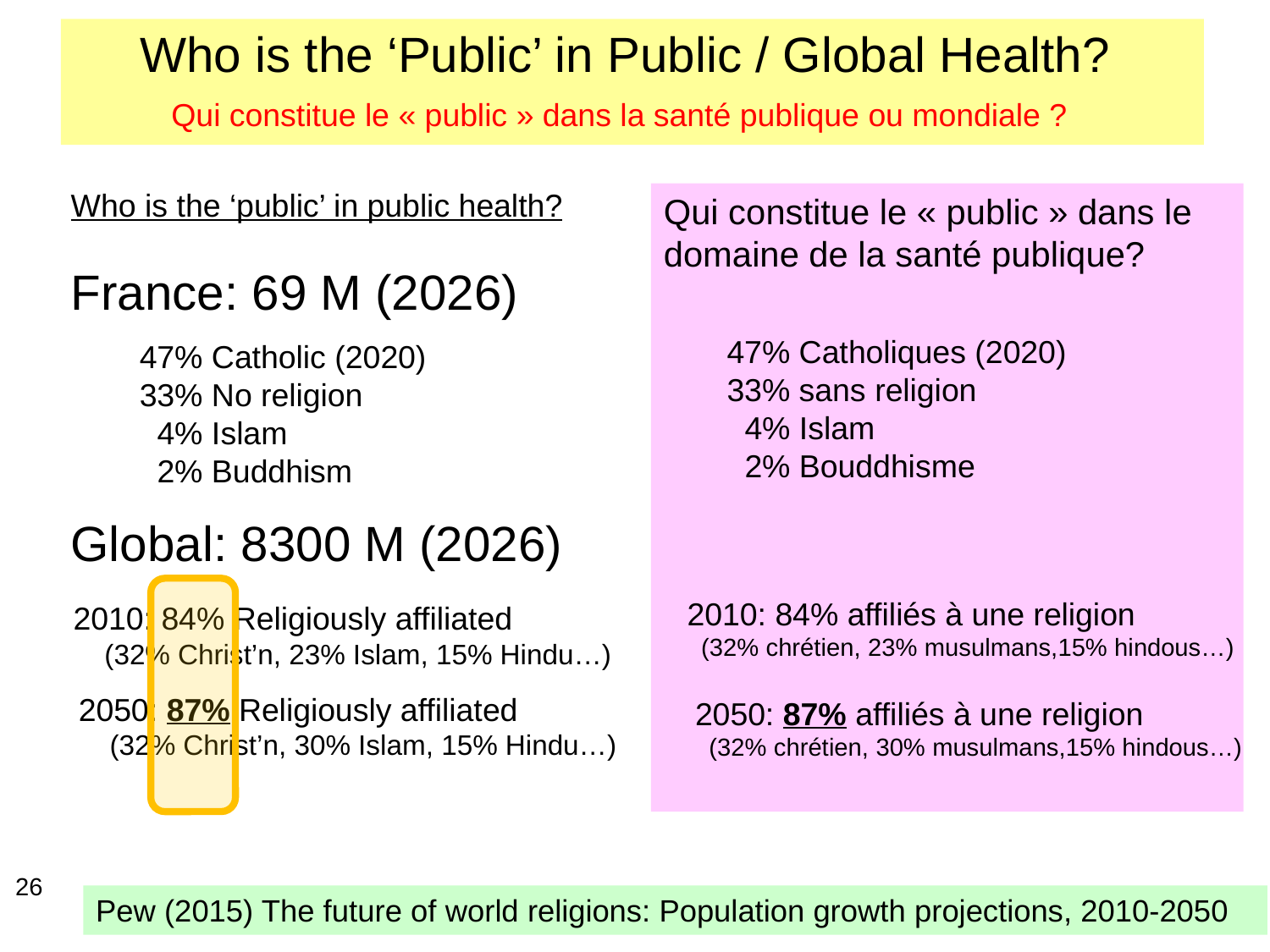

# Who is the ‘Public’ in Public / Global Health?
Qui constitue le « public » dans la santé publique ou mondiale ?
Who is the ‘public’ in public health?

France: 69 M (2026)

Global: 8300 M (2026)

Qui constitue le « public » dans le domaine de la santé publique?
47% Catholiques (2020)
33% sans religion
  4% Islam
  2% Bouddhisme
47% Catholic (2020)
33% No religion
  4% Islam
  2% Buddhism

2010: 84% affiliés à une religion
  (32% chrétien, 23% musulmans,15% hindous…)
2010: 84% Religiously affiliated
    (32% Christ’n, 23% Islam, 15% Hindu…)
2050: 87% Religiously affiliated
    (32% Christ’n, 30% Islam, 15% Hindu…)
2050: 87% affiliés à une religion
  (32% chrétien, 30% musulmans,15% hindous…)
26
Pew (2015) The future of world religions: Population growth projections, 2010-2050